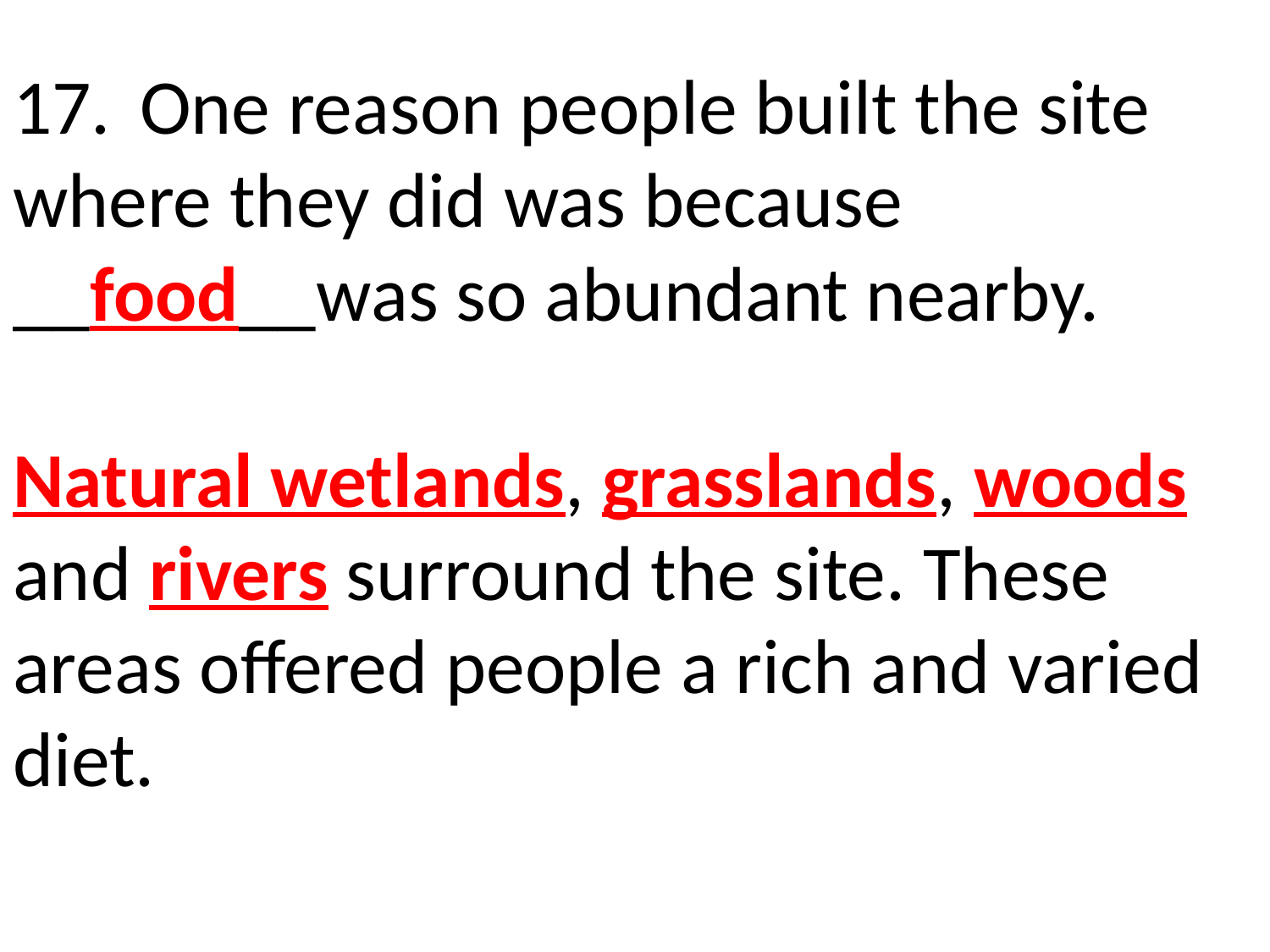

# 17.	One reason people built the site where they did was because __food__was so abundant nearby. Natural wetlands, grasslands, woods and rivers surround the site. These areas offered people a rich and varied diet.